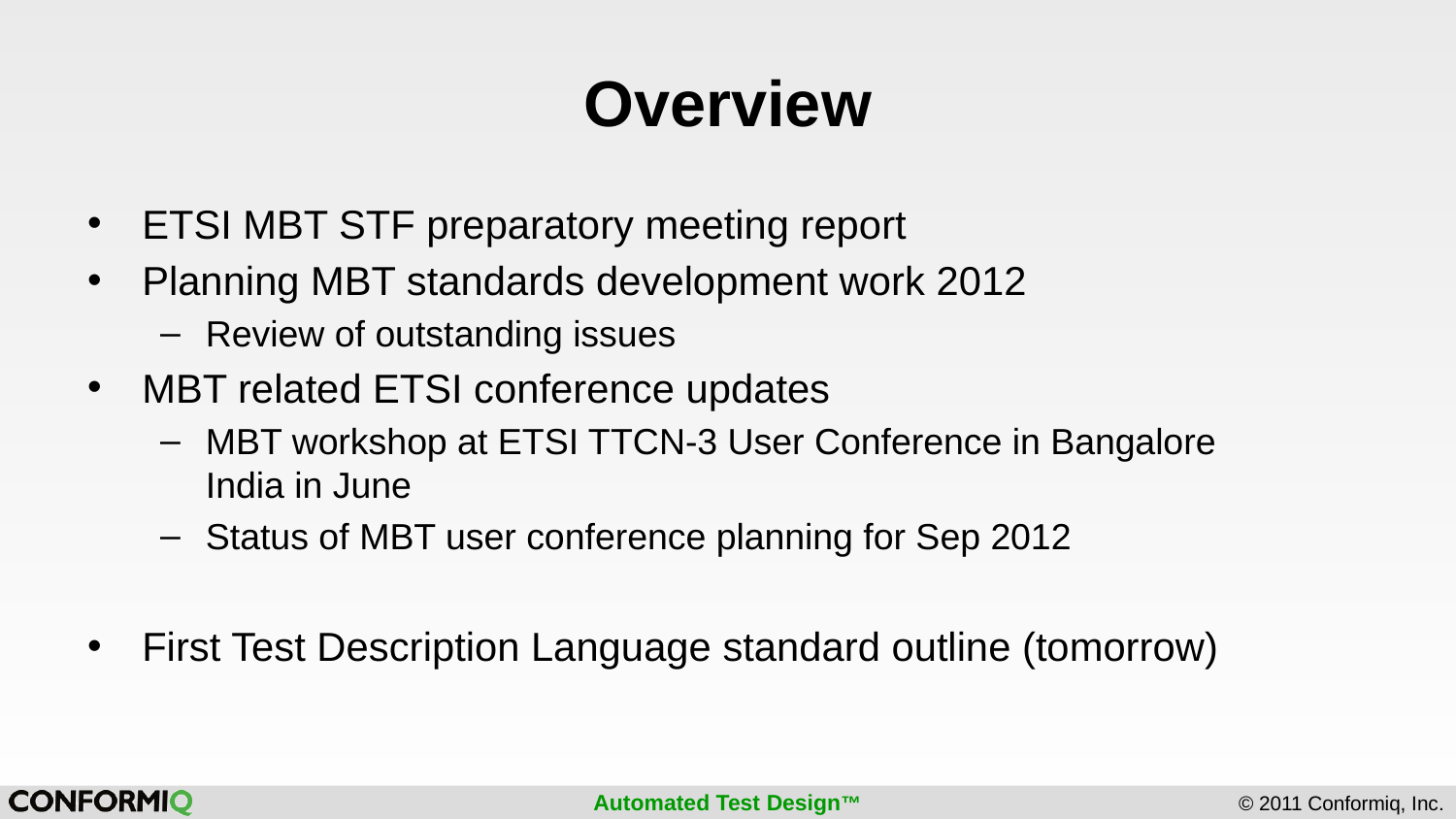

# Overview
ETSI MBT STF preparatory meeting report
Planning MBT standards development work 2012
Review of outstanding issues
MBT related ETSI conference updates
MBT workshop at ETSI TTCN-3 User Conference in Bangalore India in June
Status of MBT user conference planning for Sep 2012

First Test Description Language standard outline (tomorrow)